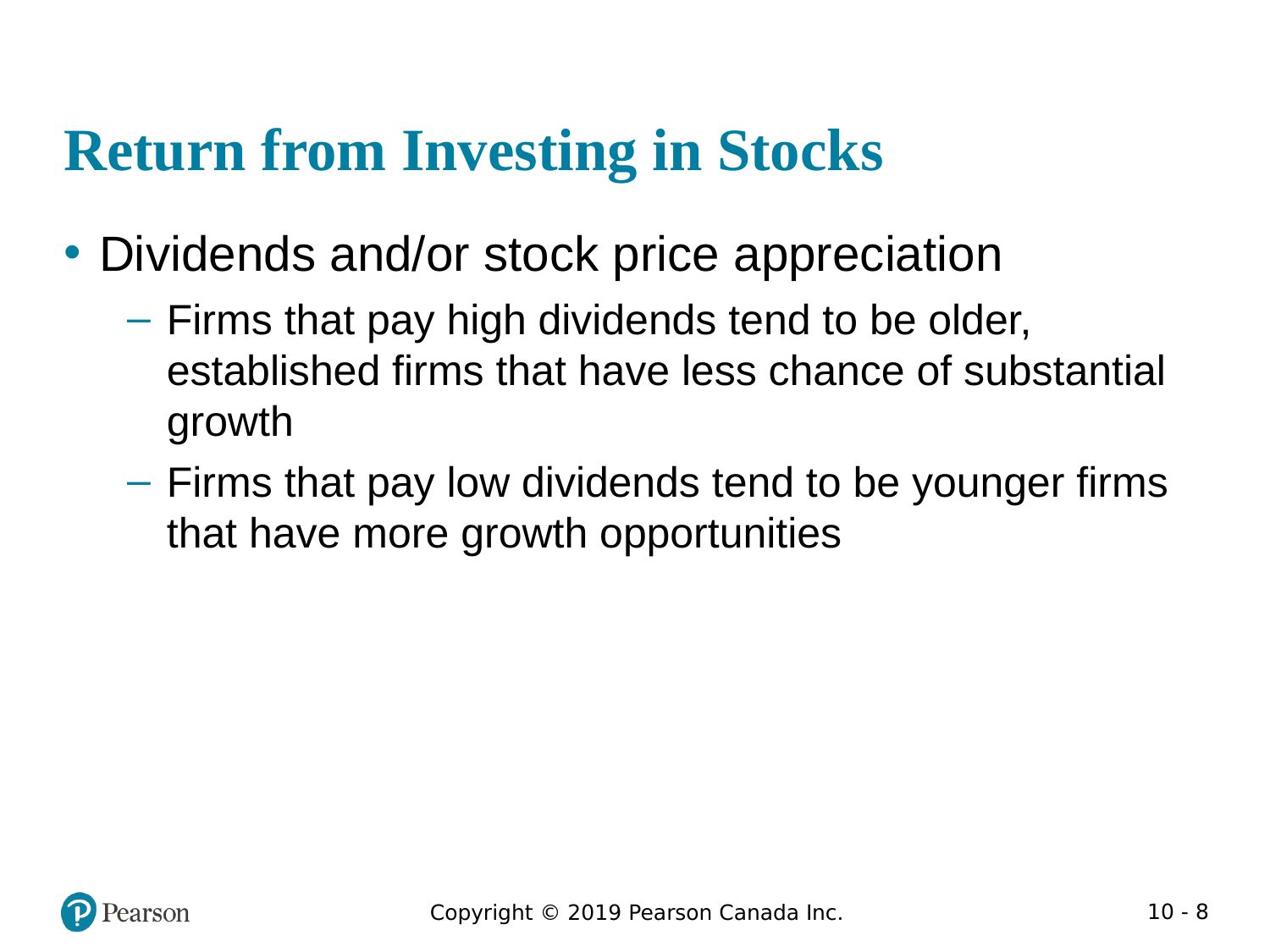

# Return from Investing in Stocks
Dividends and/or stock price appreciation
Firms that pay high dividends tend to be older, established firms that have less chance of substantial growth
Firms that pay low dividends tend to be younger firms that have more growth opportunities